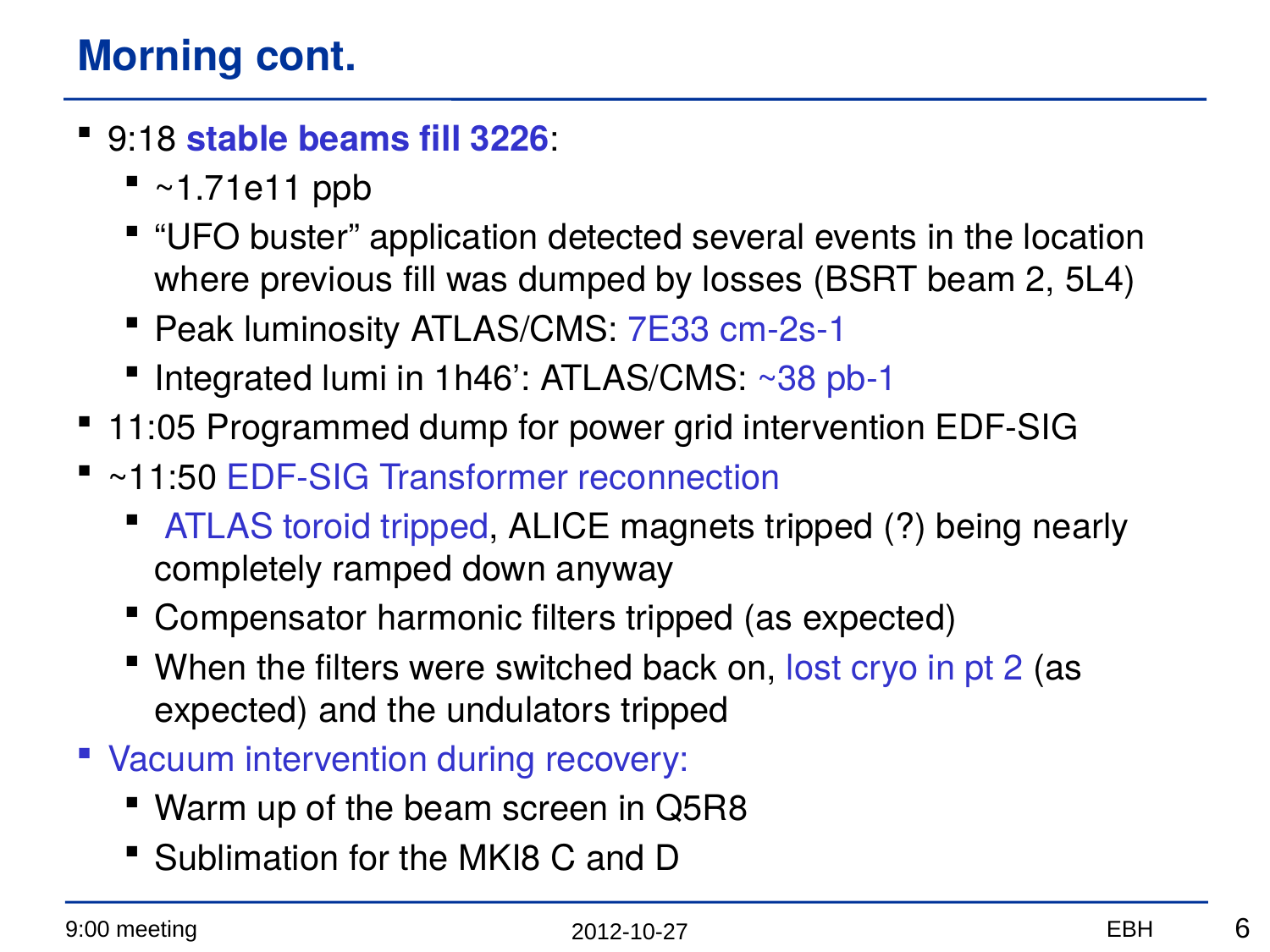

# Morning cont.
9:18 stable beams fill 3226:
~1.71e11 ppb
“UFO buster” application detected several events in the location where previous fill was dumped by losses (BSRT beam 2, 5L4)
Peak luminosity ATLAS/CMS: 7E33 cm-2s-1
Integrated lumi in 1h46’: ATLAS/CMS: ~38 pb-1
11:05 Programmed dump for power grid intervention EDF-SIG
~11:50 EDF-SIG Transformer reconnection
 ATLAS toroid tripped, ALICE magnets tripped (?) being nearly completely ramped down anyway
Compensator harmonic filters tripped (as expected)
When the filters were switched back on, lost cryo in pt 2 (as expected) and the undulators tripped
Vacuum intervention during recovery:
Warm up of the beam screen in Q5R8
Sublimation for the MKI8 C and D